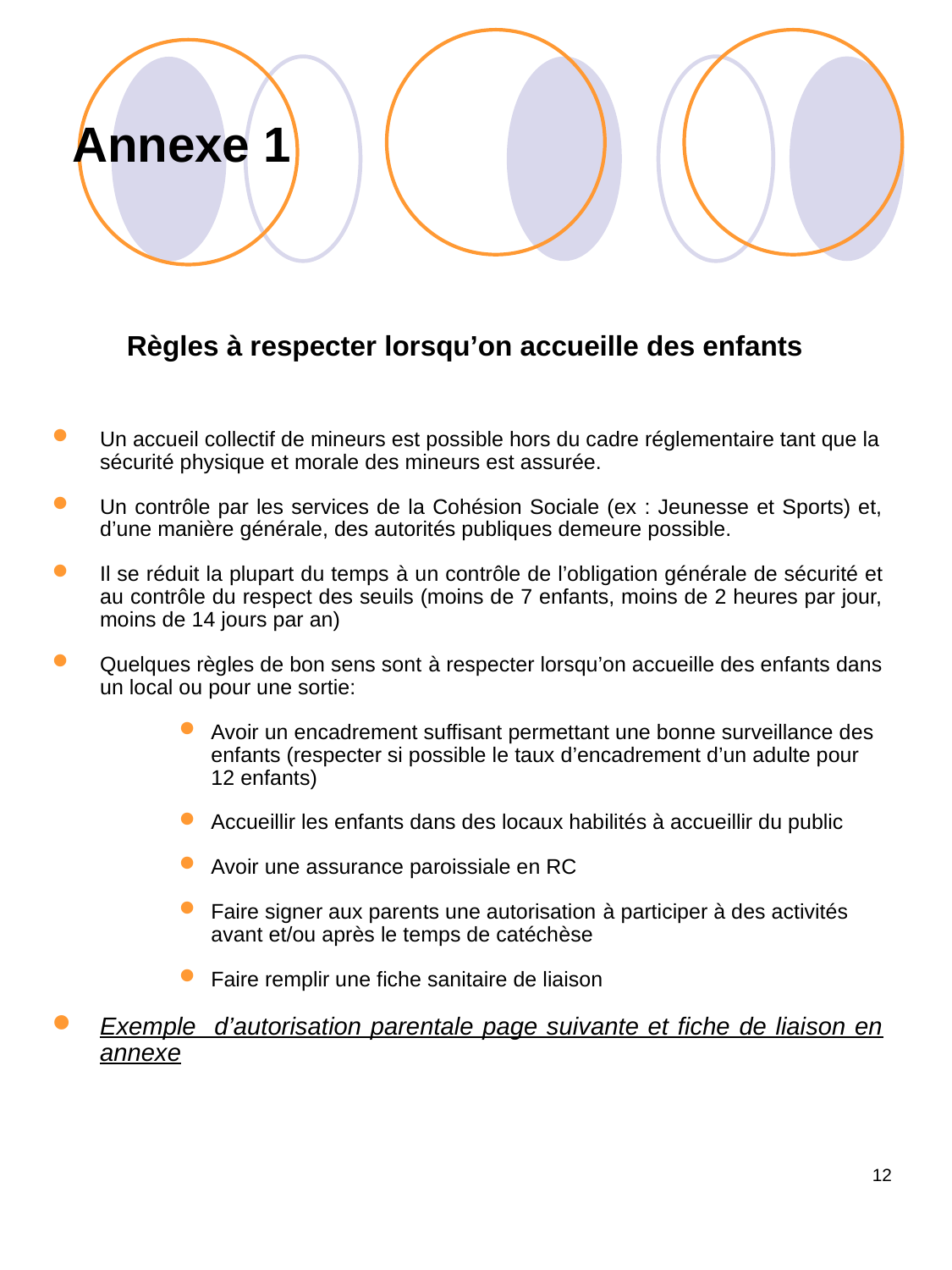

Annexe 1
Règles à respecter lorsqu’on accueille des enfants

Un accueil collectif de mineurs est possible hors du cadre réglementaire tant que la sécurité physique et morale des mineurs est assurée.
Un contrôle par les services de la Cohésion Sociale (ex : Jeunesse et Sports) et, d’une manière générale, des autorités publiques demeure possible.
Il se réduit la plupart du temps à un contrôle de l’obligation générale de sécurité et au contrôle du respect des seuils (moins de 7 enfants, moins de 2 heures par jour, moins de 14 jours par an)
Quelques règles de bon sens sont à respecter lorsqu’on accueille des enfants dans un local ou pour une sortie:
Avoir un encadrement suffisant permettant une bonne surveillance des enfants (respecter si possible le taux d’encadrement d’un adulte pour 12 enfants)
Accueillir les enfants dans des locaux habilités à accueillir du public
Avoir une assurance paroissiale en RC
Faire signer aux parents une autorisation à participer à des activités avant et/ou après le temps de catéchèse
Faire remplir une fiche sanitaire de liaison
Exemple  d’autorisation parentale page suivante et fiche de liaison en annexe

12